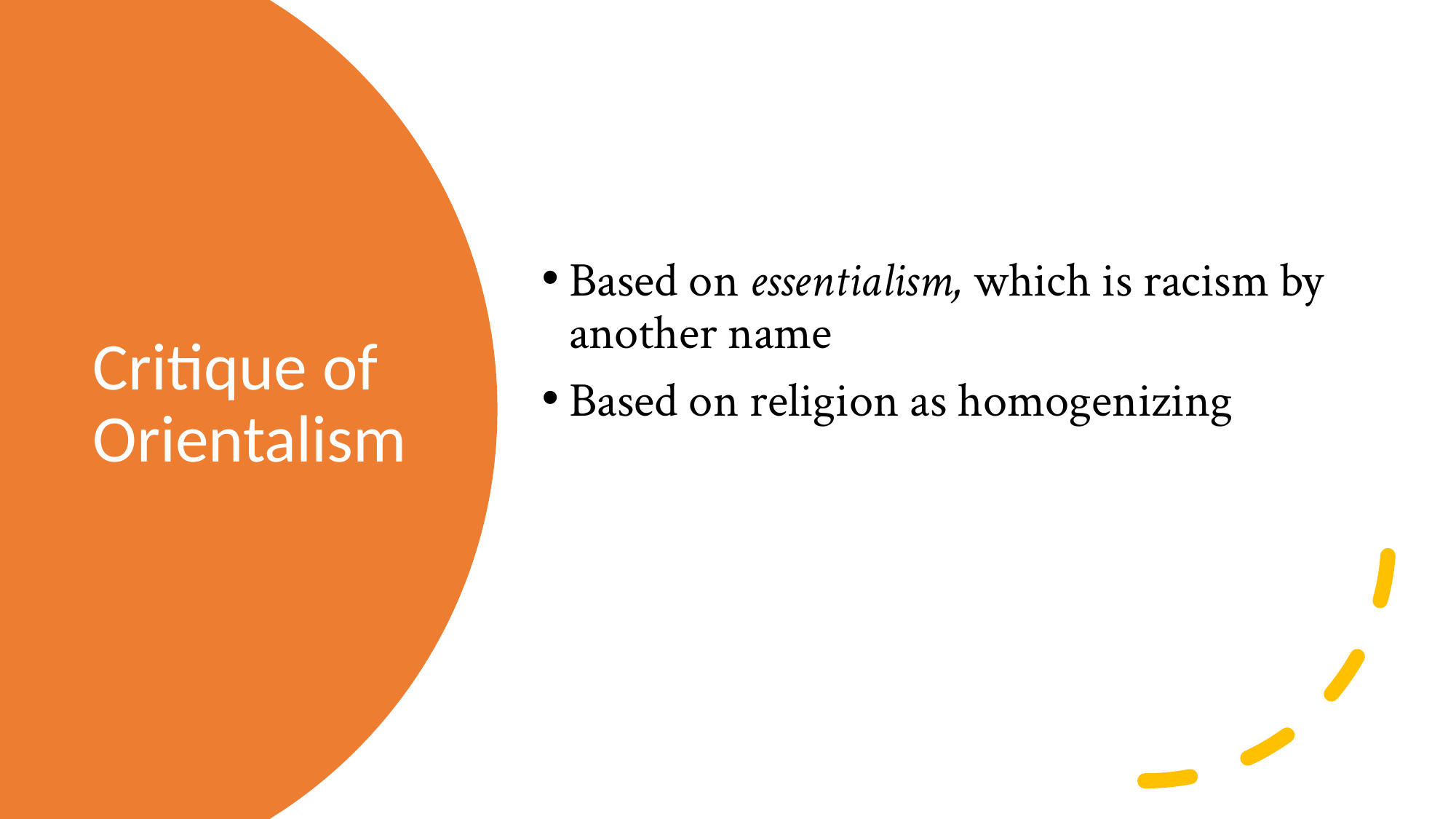

Based on essentialism, which is racism by another name
Based on religion as homogenizing

# Critique of Orientalism